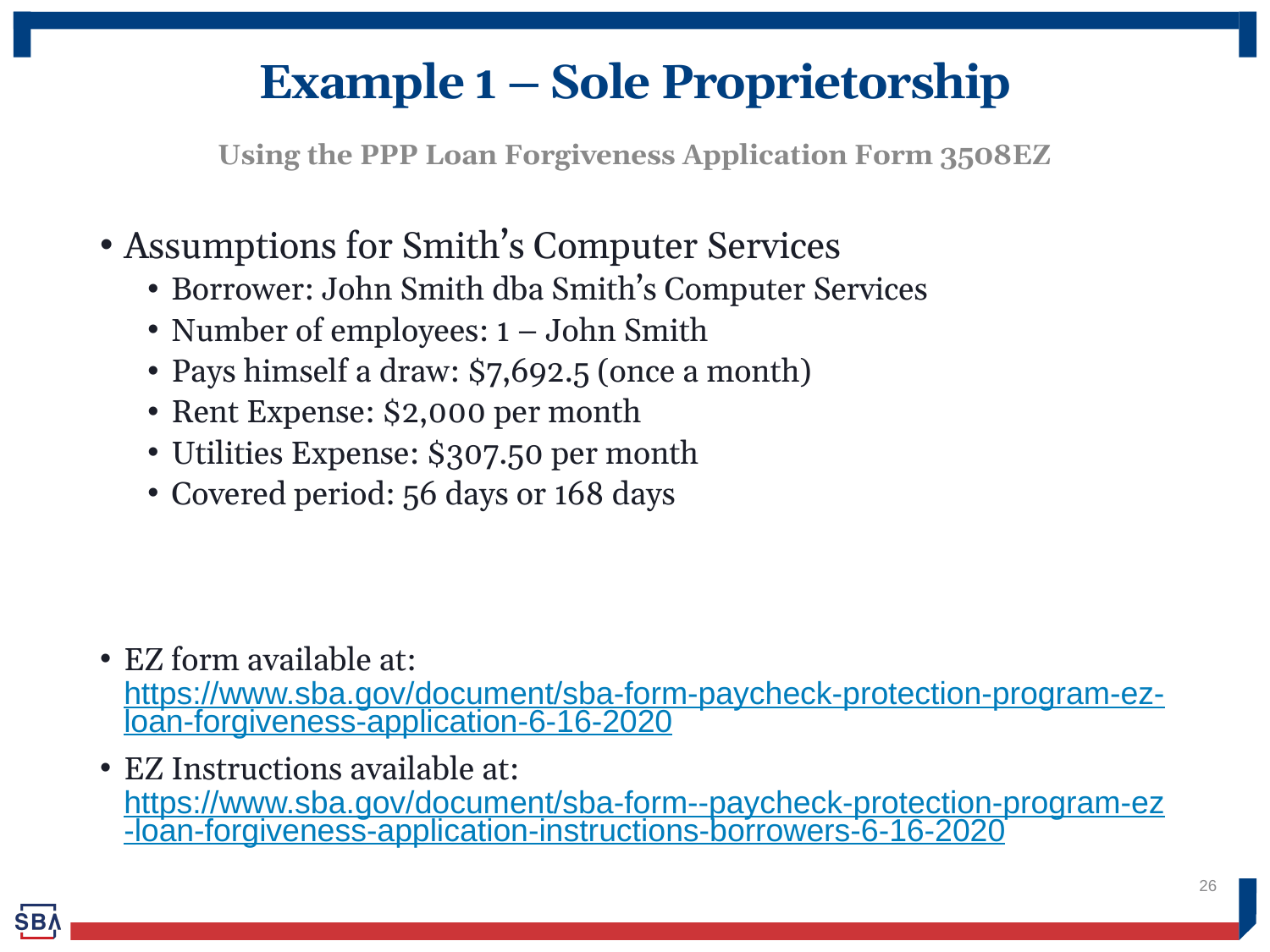

# Example 1 – Sole Proprietorship
Using the PPP Loan Forgiveness Application Form 3508EZ
Assumptions for Smith’s Computer Services
Borrower: John Smith dba Smith’s Computer Services
Number of employees: 1 – John Smith
Pays himself a draw: $7,692.5 (once a month)
Rent Expense: $2,000 per month
Utilities Expense: $307.50 per month
Covered period: 56 days or 168 days

EZ form available at: https://www.sba.gov/document/sba-form-paycheck-protection-program-ez-loan-forgiveness-application-6-16-2020
EZ Instructions available at: https://www.sba.gov/document/sba-form--paycheck-protection-program-ez-loan-forgiveness-application-instructions-borrowers-6-16-2020

26